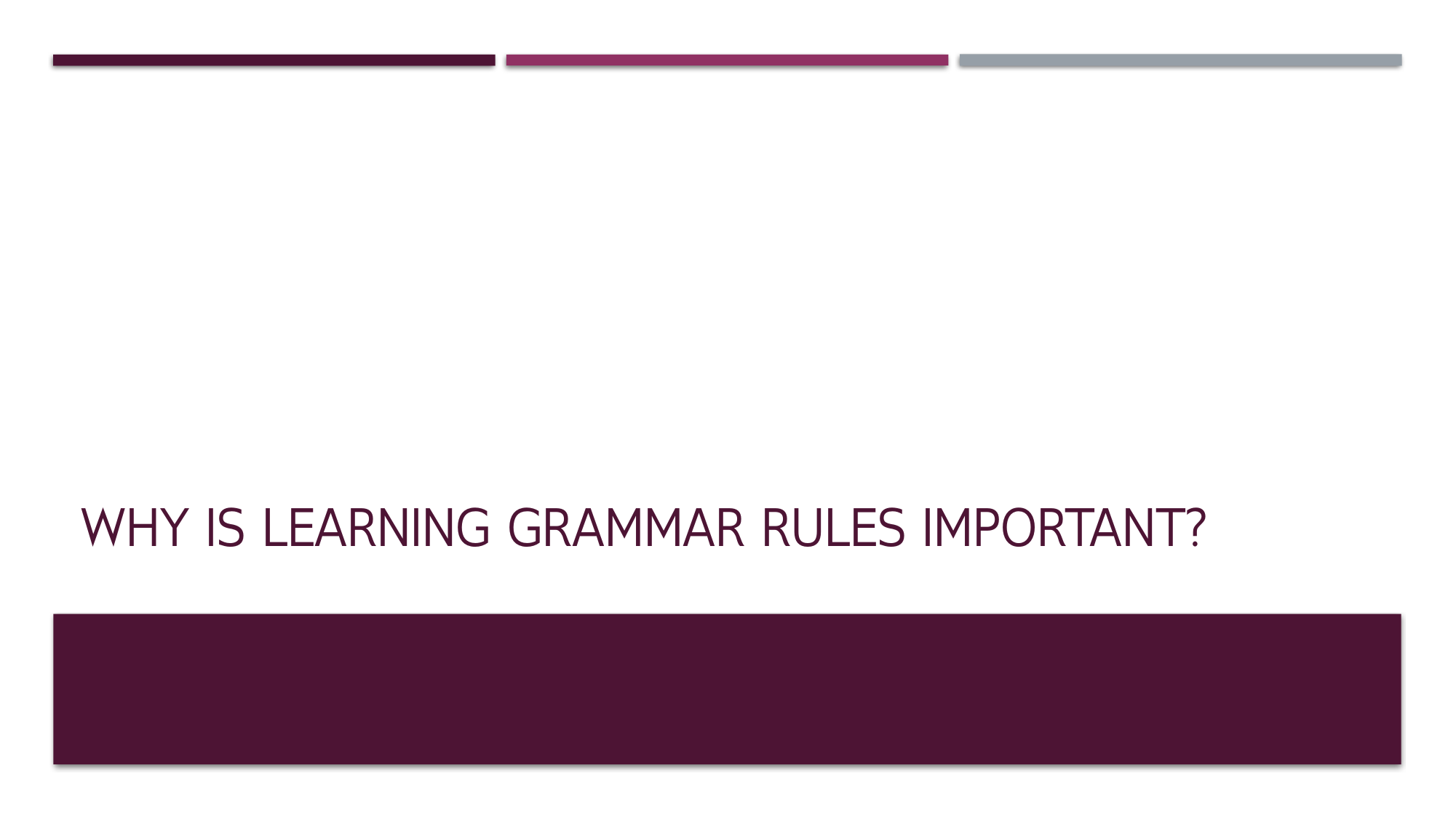

# Why is learning grammar rules important?